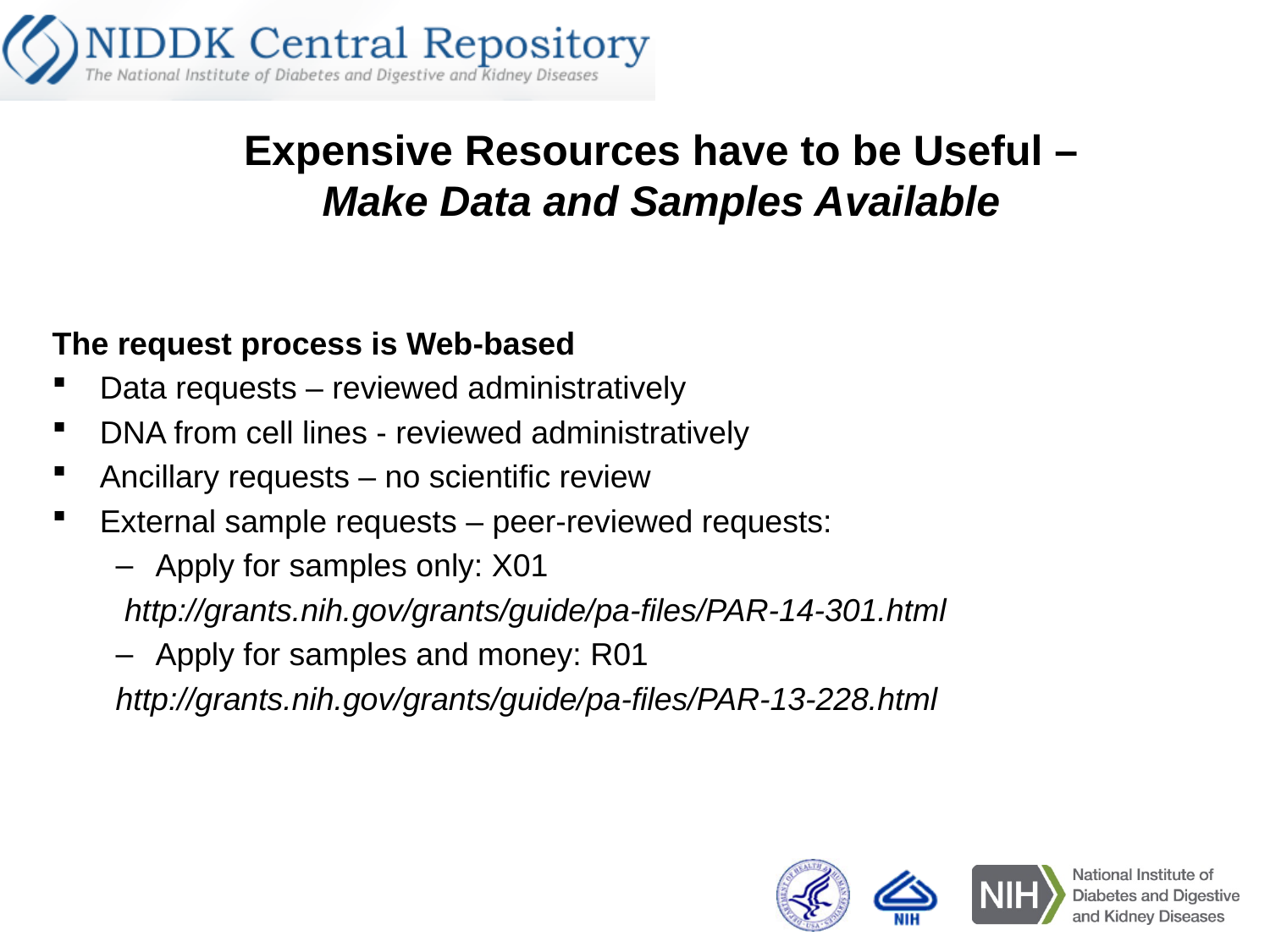

Expensive Resources have to be Useful – Make Data and Samples Available

The request process is Web-based
Data requests – reviewed administratively
DNA from cell lines - reviewed administratively
Ancillary requests – no scientific review
External sample requests – peer-reviewed requests:
Apply for samples only: X01
 http://grants.nih.gov/grants/guide/pa-files/PAR-14-301.html
Apply for samples and money: R01
http://grants.nih.gov/grants/guide/pa-files/PAR-13-228.html